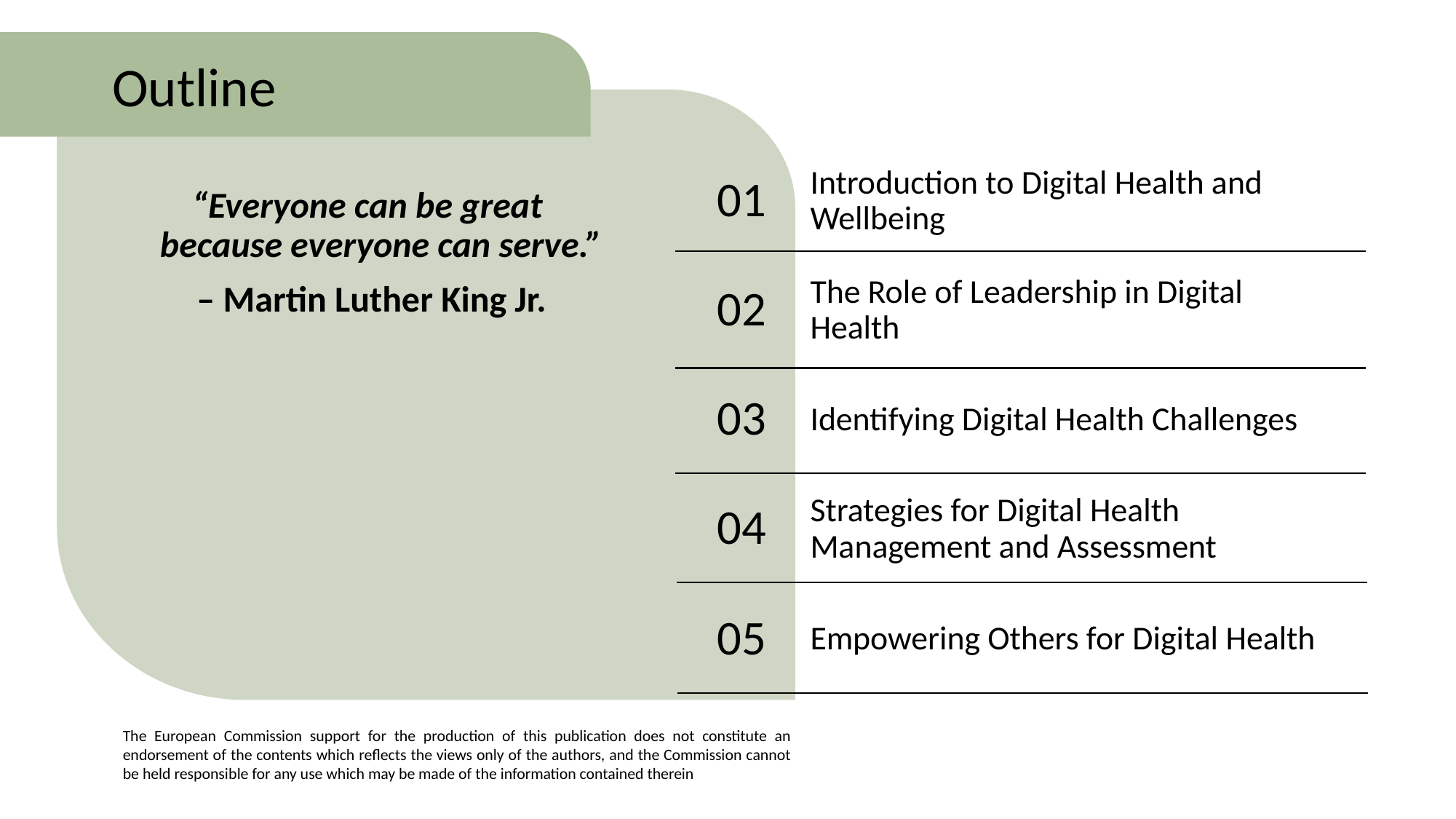

Outline
01
Introduction to Digital Health and Wellbeing
“Everyone can be great because everyone can serve.”
 – Martin Luther King Jr.
02
The Role of Leadership in Digital Health
03
Identifying Digital Health Challenges
04
Strategies for Digital Health Management and Assessment
05
Empowering Others for Digital Health